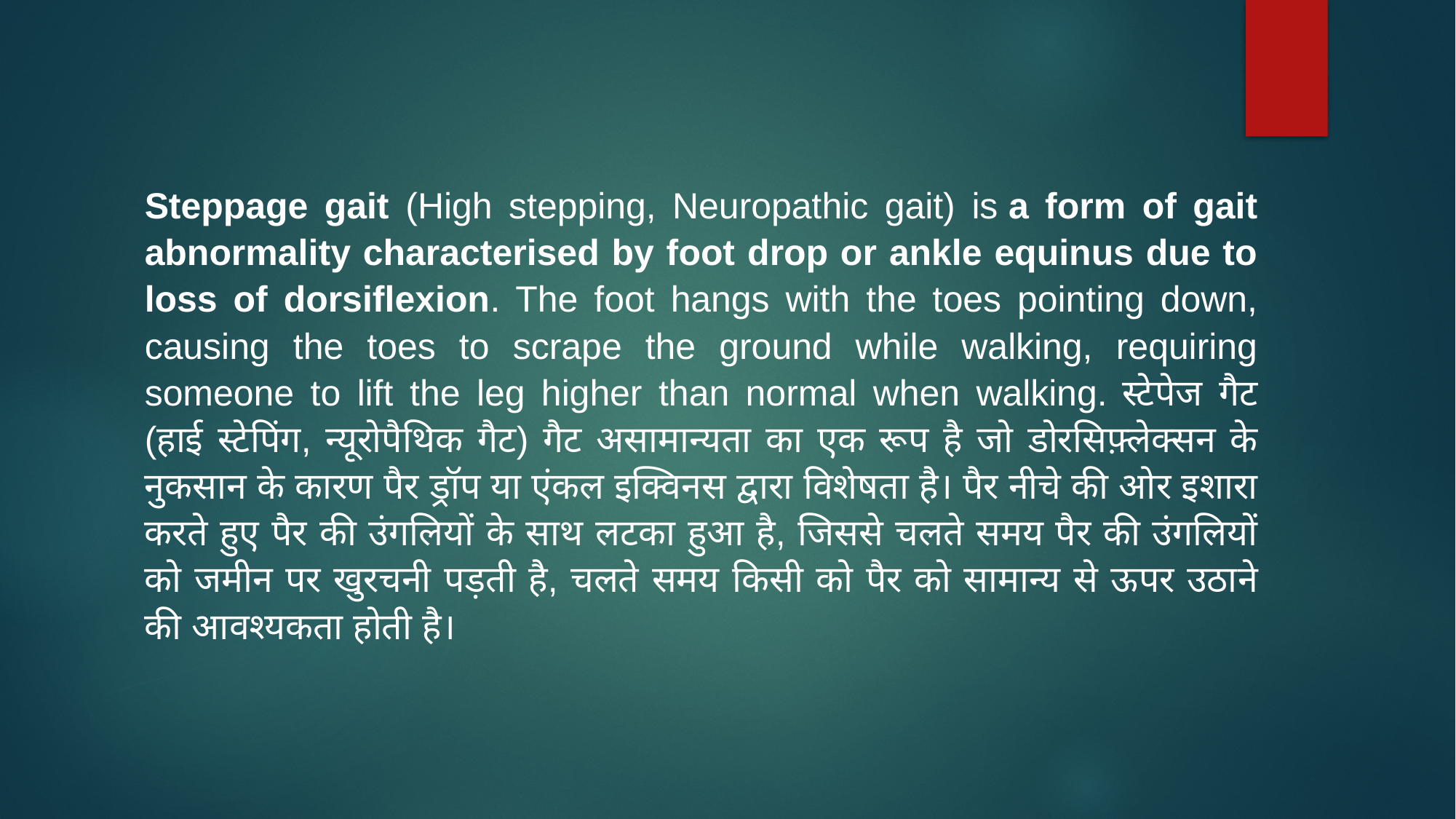

Steppage gait (High stepping, Neuropathic gait) is a form of gait abnormality characterised by foot drop or ankle equinus due to loss of dorsiflexion. The foot hangs with the toes pointing down, causing the toes to scrape the ground while walking, requiring someone to lift the leg higher than normal when walking. स्टेपेज गैट (हाई स्टेपिंग, न्यूरोपैथिक गैट) गैट असामान्यता का एक रूप है जो डोरसिफ़्लेक्सन के नुकसान के कारण पैर ड्रॉप या एंकल इक्विनस द्वारा विशेषता है। पैर नीचे की ओर इशारा करते हुए पैर की उंगलियों के साथ लटका हुआ है, जिससे चलते समय पैर की उंगलियों को जमीन पर खुरचनी पड़ती है, चलते समय किसी को पैर को सामान्य से ऊपर उठाने की आवश्यकता होती है।